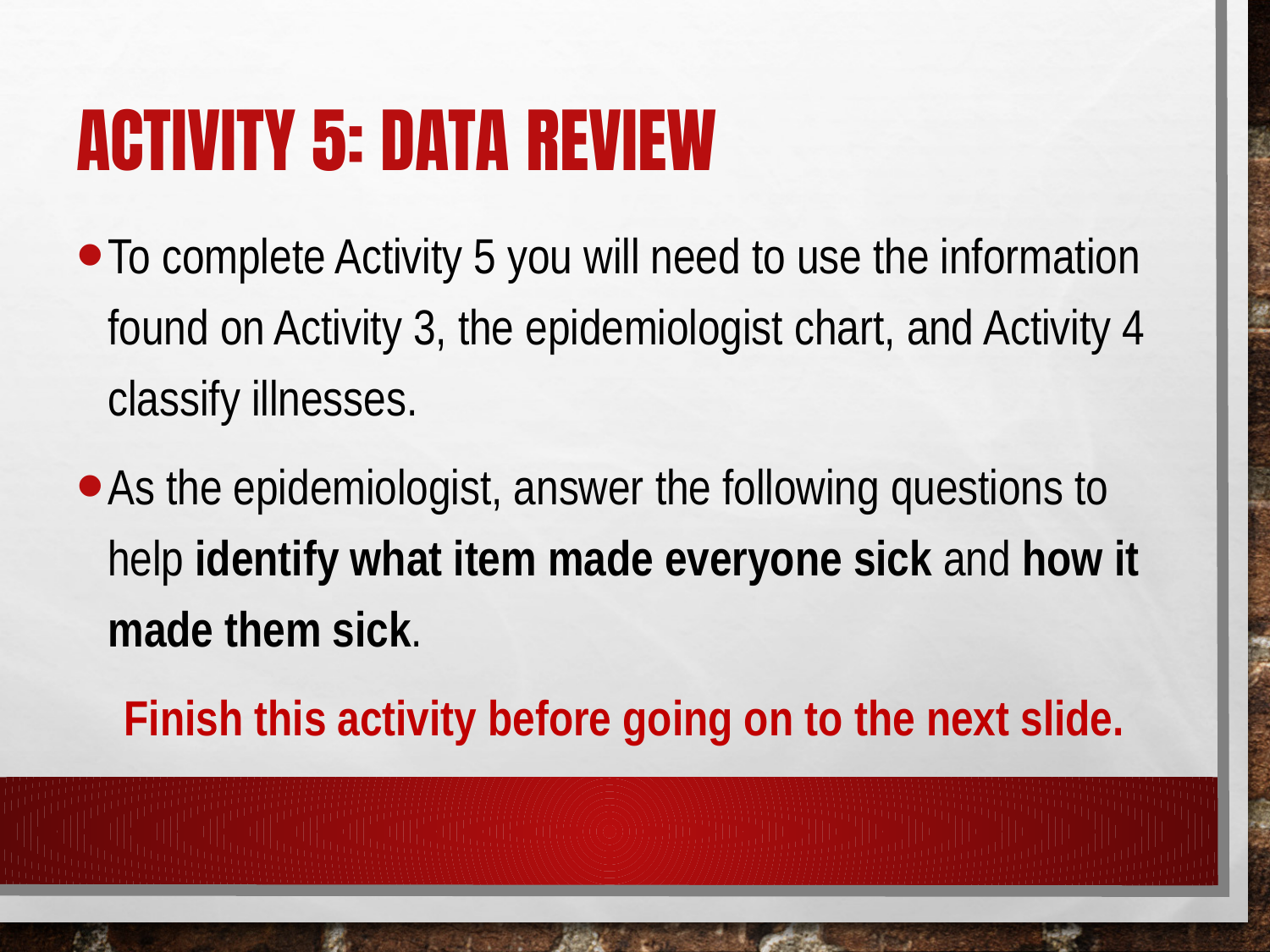

# Activity 5: Data review
To complete Activity 5 you will need to use the information
found on Activity 3, the epidemiologist chart, and Activity 4 classify illnesses.
As the epidemiologist, answer the following questions to help identify what item made everyone sick and how it made them sick.
Finish this activity before going on to the next slide.